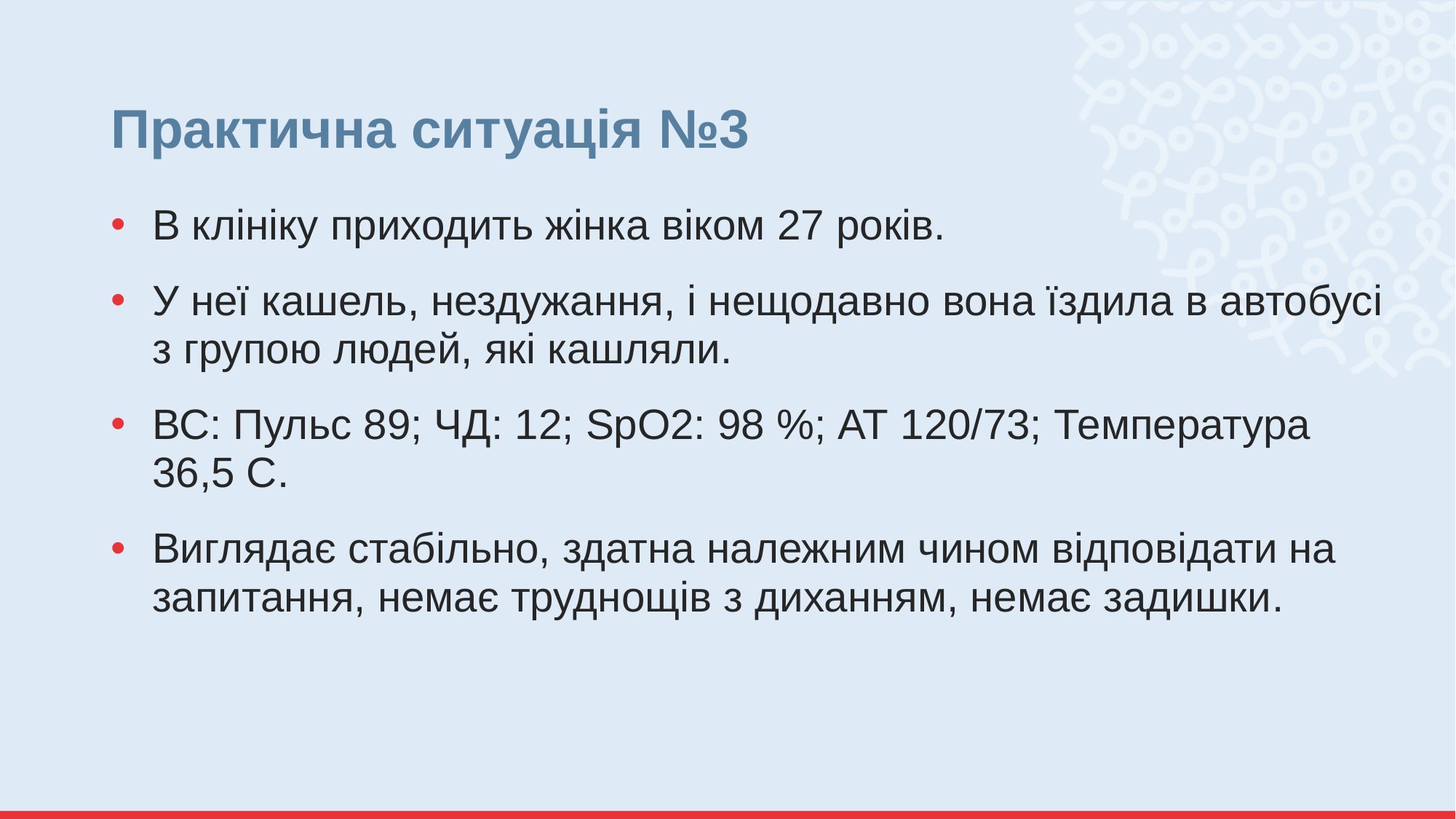

# Практична ситуація №3
В клініку приходить жінка віком 27 років.
У неї кашель, нездужання, і нещодавно вона їздила в автобусі з групою людей, які кашляли.
ВС: Пульс 89; ЧД: 12; SpO2: 98 %; АТ 120/73; Температура 36,5 C.
Виглядає стабільно, здатна належним чином відповідати на запитання, немає труднощів з диханням, немає задишки.